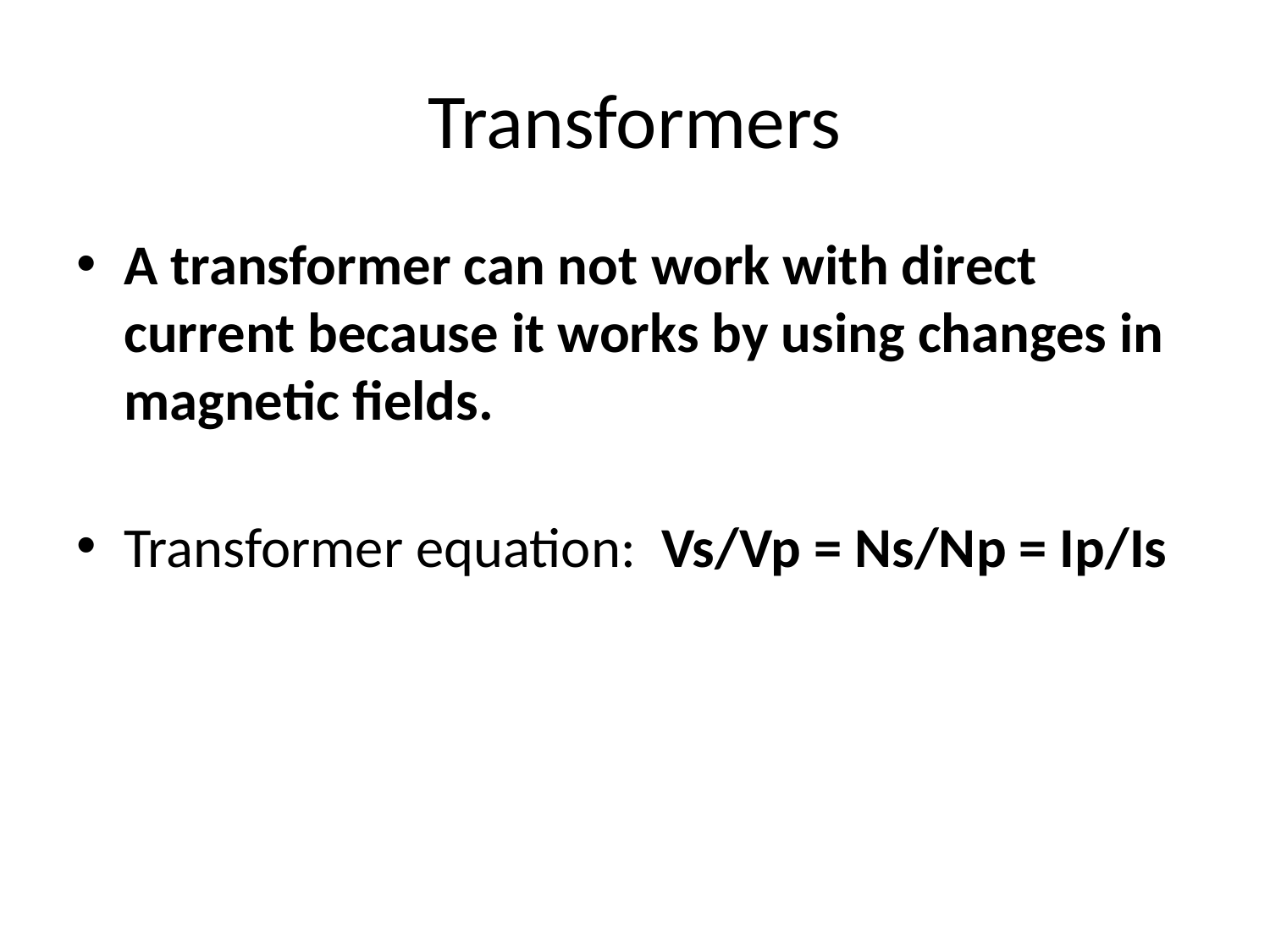

# Transformers
A transformer can not work with direct current because it works by using changes in magnetic fields.
Transformer equation:  Vs/Vp = Ns/Np = Ip/Is